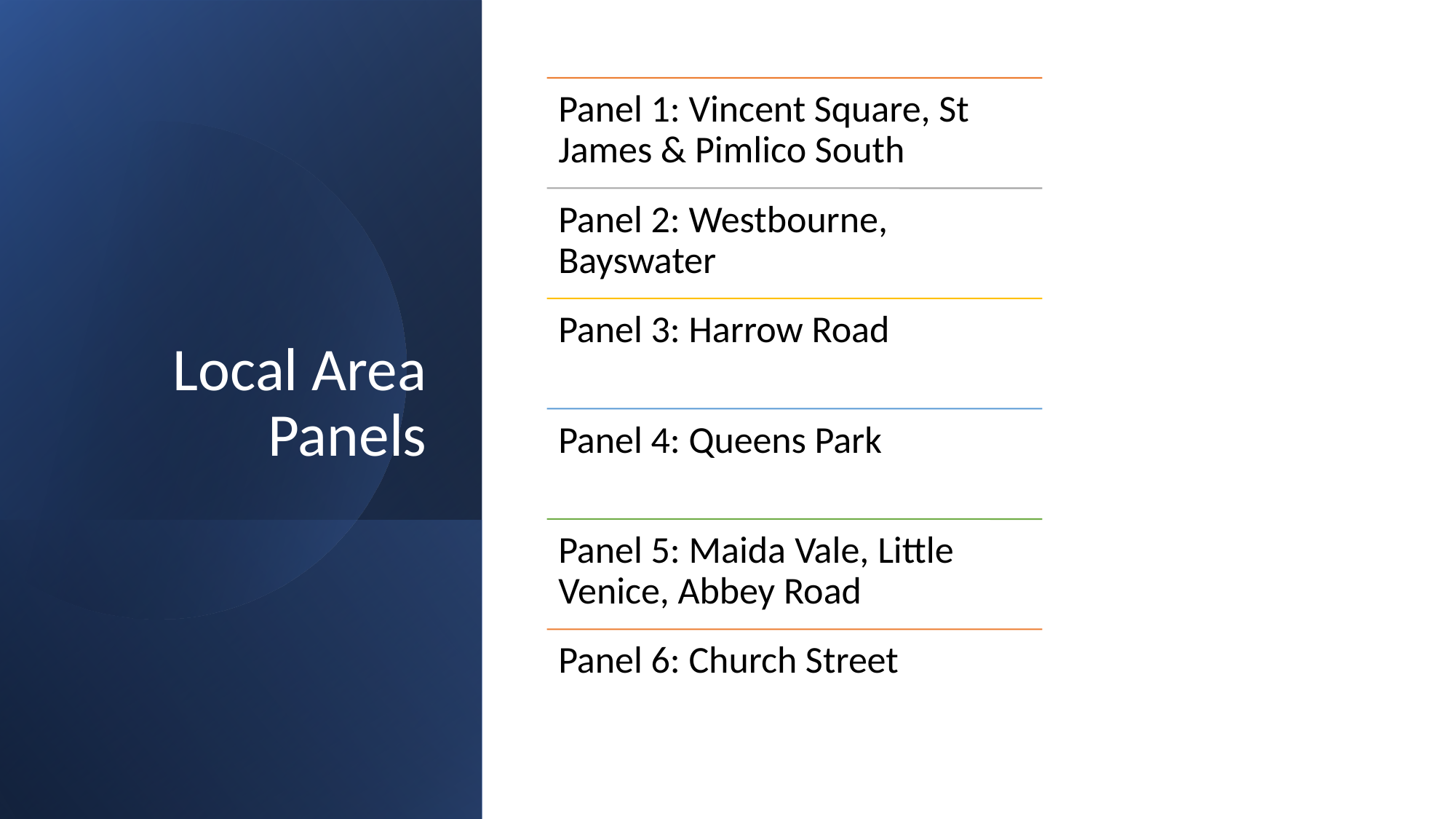

# Local Area Panels
Panel 1: Vincent Square, St James & Pimlico South
Panel 2: Westbourne, Bayswater
Panel 3: Harrow Road
Panel 4: Queens Park
Panel 5: Maida Vale, Little Venice, Abbey Road
Panel 6: Church Street